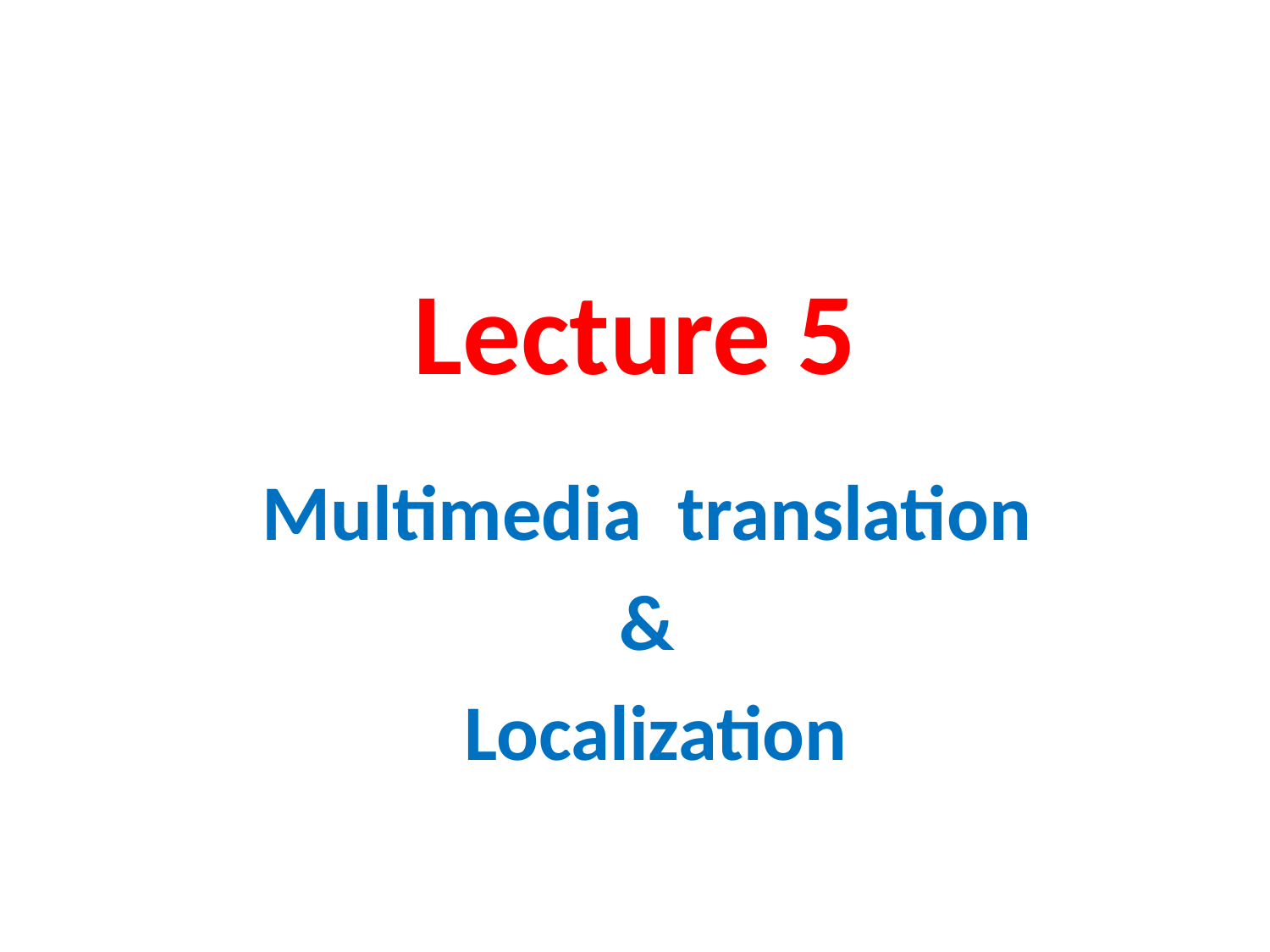

# Lecture 5
Multimedia  translation
&
Localization